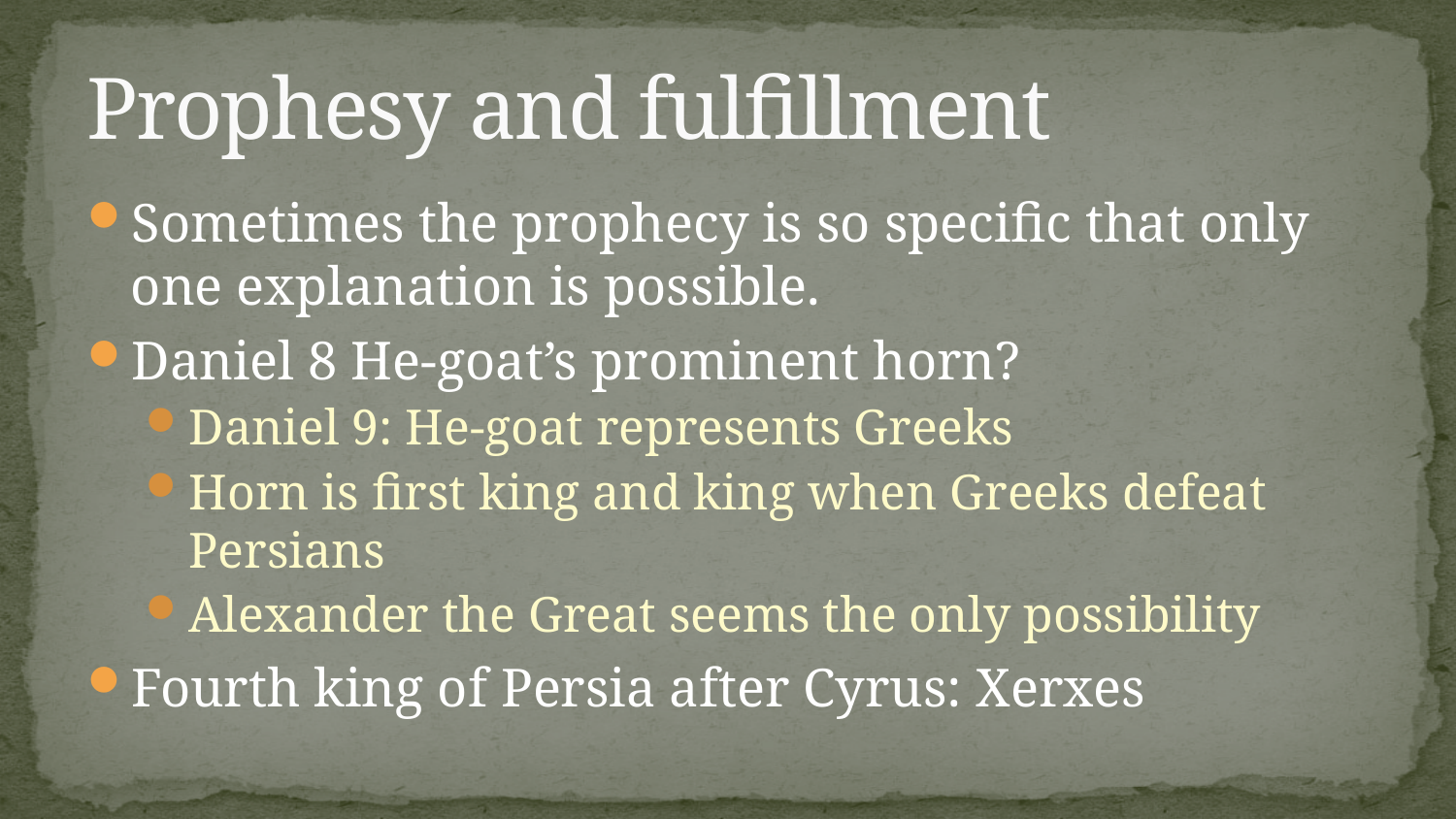

# Prophesy and fulfillment
Sometimes the prophecy is so specific that only one explanation is possible.
Daniel 8 He-goat’s prominent horn?
Daniel 9: He-goat represents Greeks
Horn is first king and king when Greeks defeat Persians
Alexander the Great seems the only possibility
Fourth king of Persia after Cyrus: Xerxes